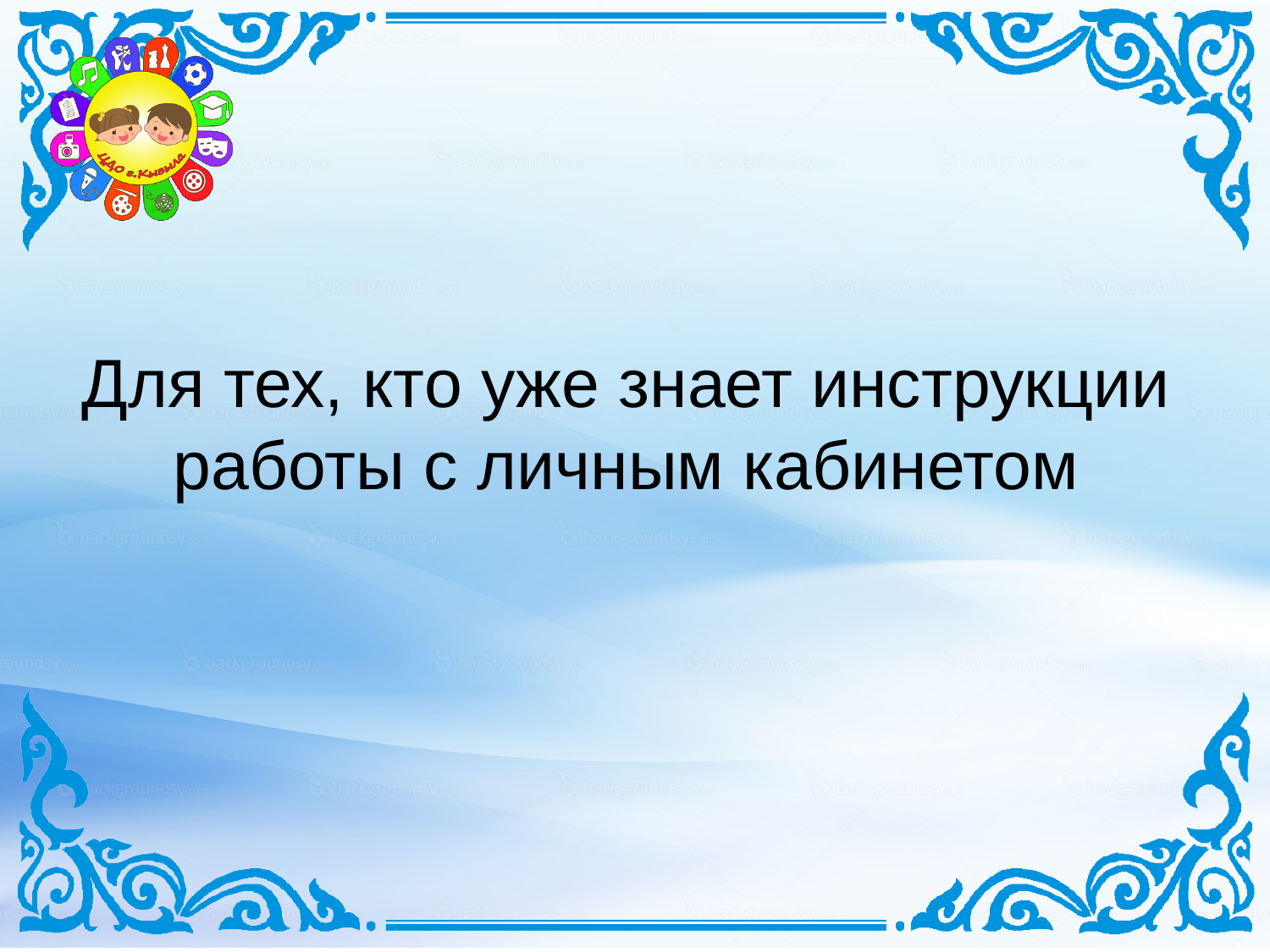

# Для тех, кто уже знает инструкции работы с личным кабинетом